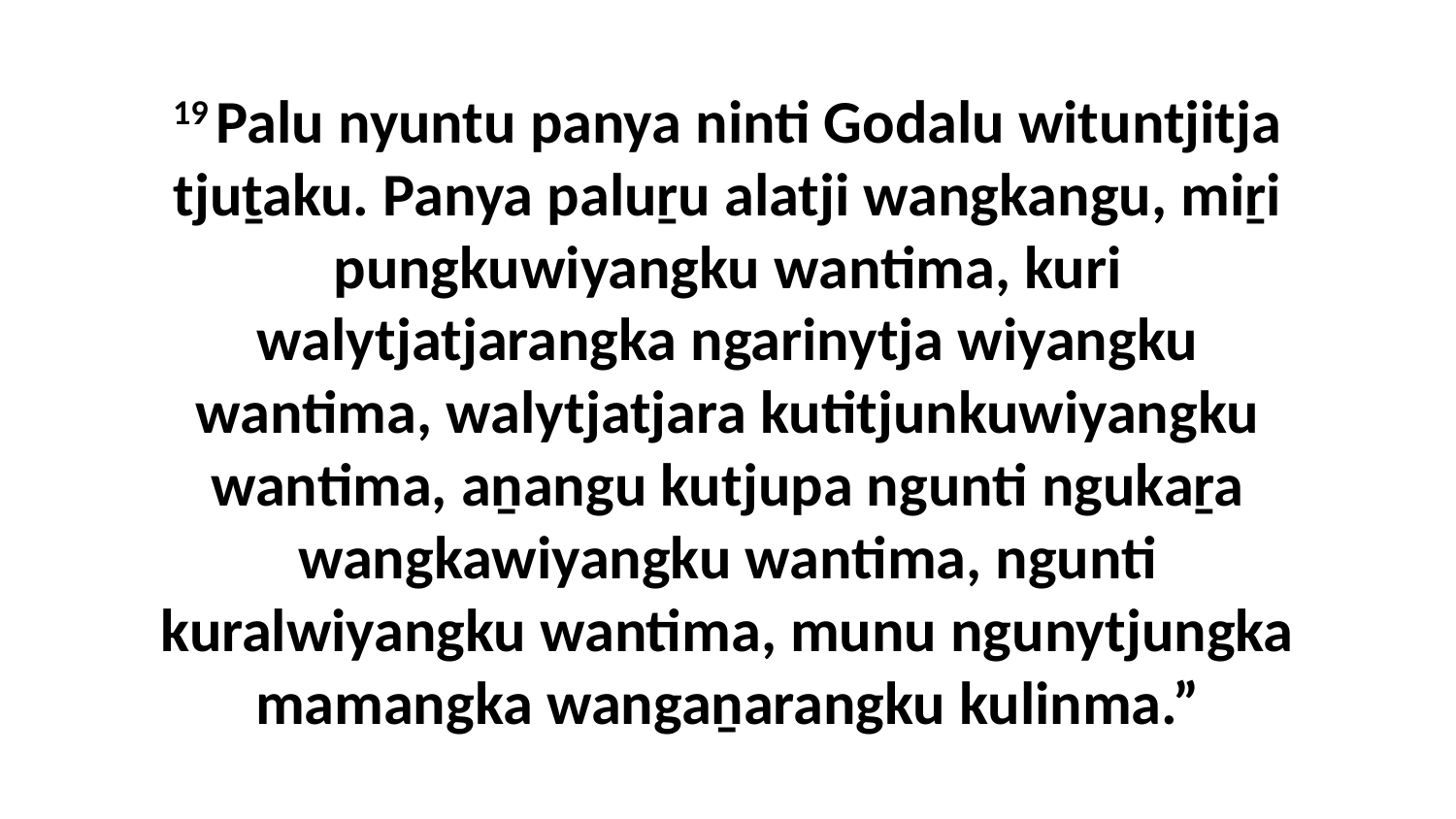

19 Palu nyuntu panya ninti Godalu wituntjitja tjuṯaku. Panya paluṟu alatji wangkangu, miṟi pungkuwiyangku wantima, kuri walytjatjarangka ngarinytja wiyangku wantima, walytjatjara kutitjunkuwiyangku wantima, aṉangu kutjupa ngunti ngukaṟa wangkawiyangku wantima, ngunti kuralwiyangku wantima, munu ngunytjungka mamangka wangaṉarangku kulinma.”